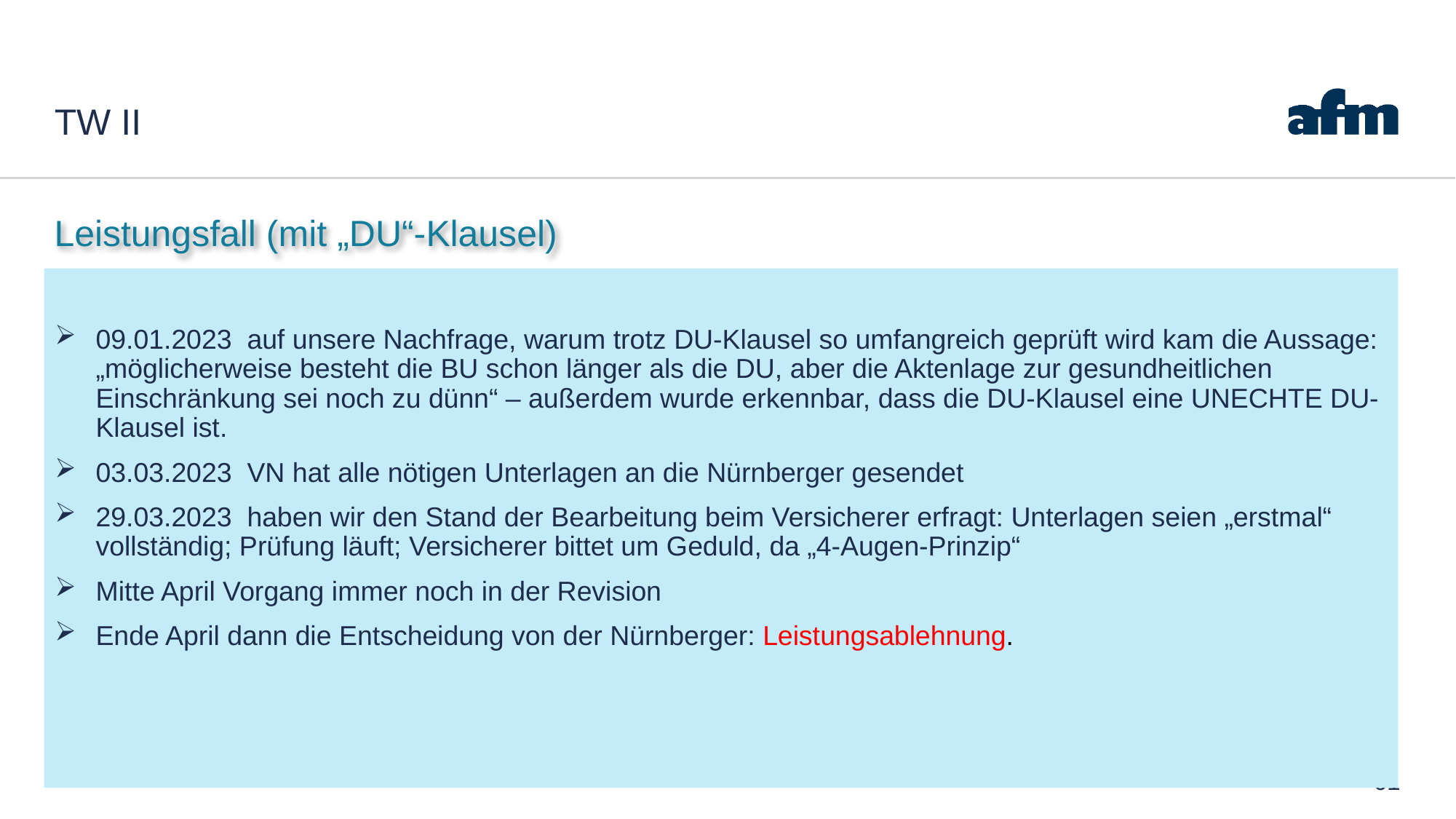

# TW II
Leistungsfall (mit „DU“-Klausel)

09.01.2023  auf unsere Nachfrage, warum trotz DU-Klausel so umfangreich geprüft wird kam die Aussage: „möglicherweise besteht die BU schon länger als die DU, aber die Aktenlage zur gesundheitlichen Einschränkung sei noch zu dünn“ – außerdem wurde erkennbar, dass die DU-Klausel eine UNECHTE DU-Klausel ist.
03.03.2023  VN hat alle nötigen Unterlagen an die Nürnberger gesendet
29.03.2023  haben wir den Stand der Bearbeitung beim Versicherer erfragt: Unterlagen seien „erstmal“ vollständig; Prüfung läuft; Versicherer bittet um Geduld, da „4-Augen-Prinzip“
Mitte April Vorgang immer noch in der Revision
Ende April dann die Entscheidung von der Nürnberger: Leistungsablehnung.

61